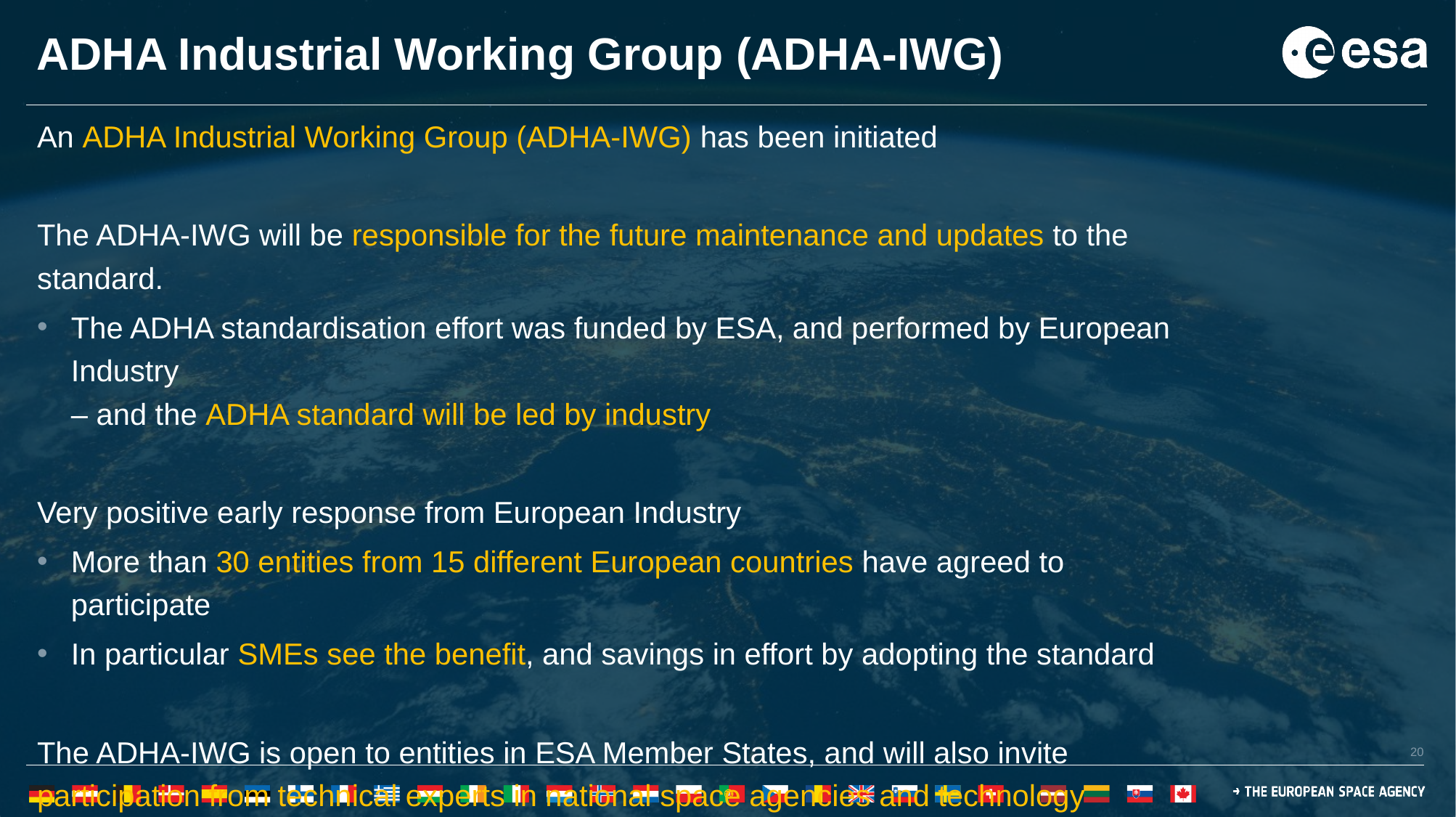

# ADHA Industrial Working Group (ADHA-IWG)
An ADHA Industrial Working Group (ADHA-IWG) has been initiated

The ADHA-IWG will be responsible for the future maintenance and updates to the standard.
The ADHA standardisation effort was funded by ESA, and performed by European Industry
– and the ADHA standard will be led by industry

Very positive early response from European Industry
More than 30 entities from 15 different European countries have agreed to participate
In particular SMEs see the benefit, and savings in effort by adopting the standard

The ADHA-IWG is open to entities in ESA Member States, and will also invite participation from technical experts in national space agencies and technology providers.